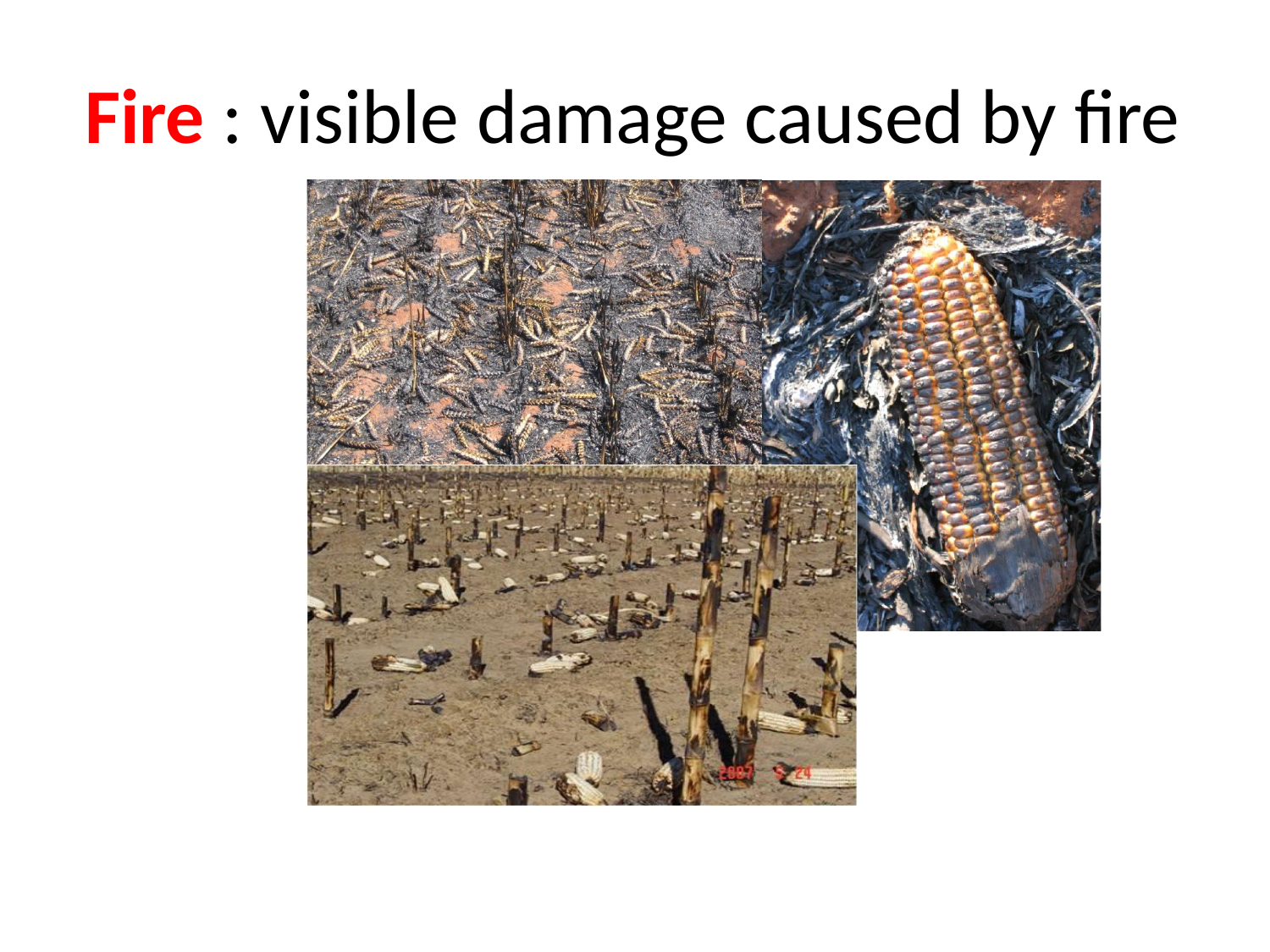

# Fire : visible damage caused by fire